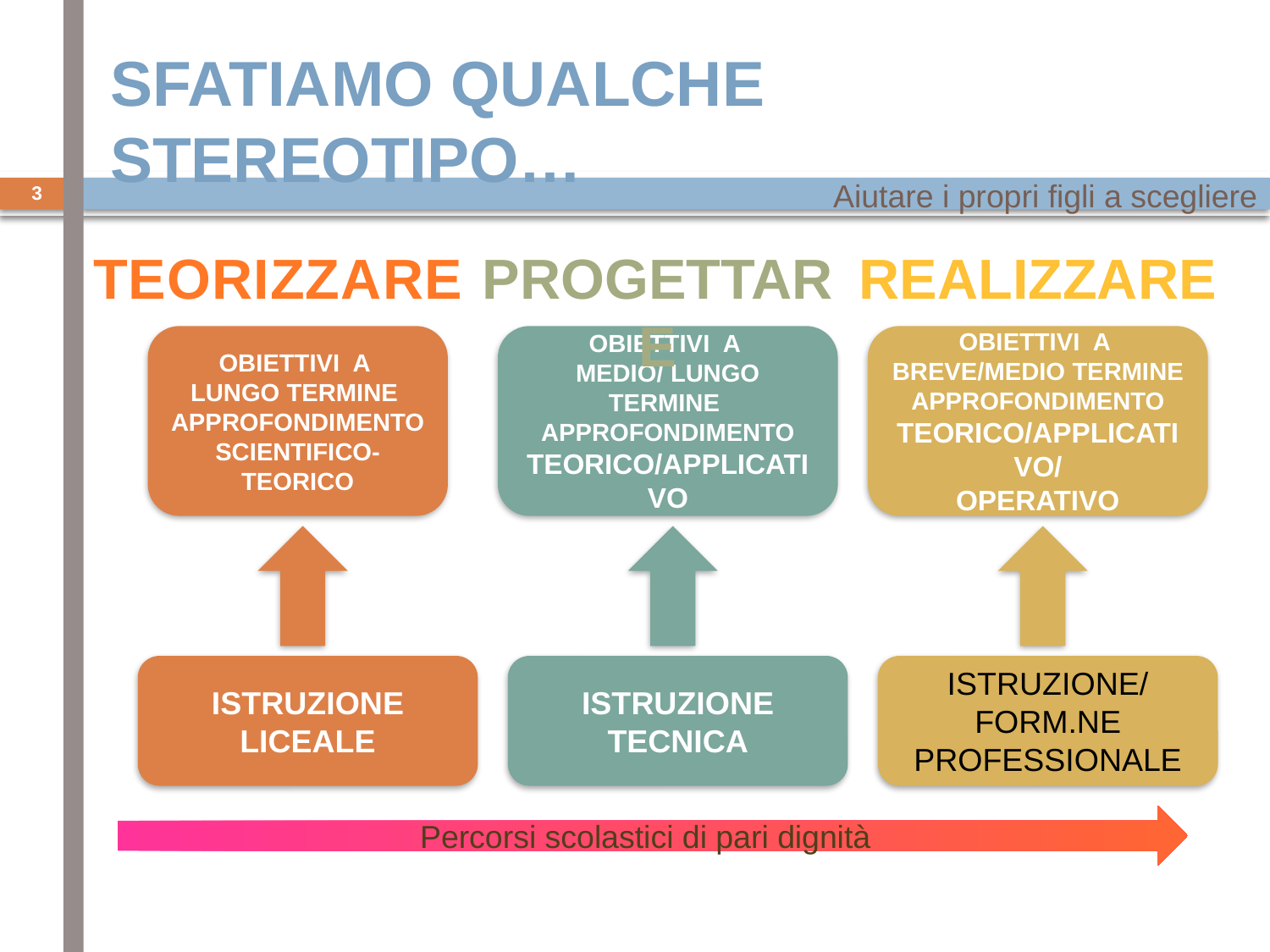

Sfatiamo qualche stereotipo…
3
TEORIZZARE
PROGETTARE
REALIZZARE
OBIETTIVI  A
LUNGO TERMINE
APPROFONDIMENTO SCIENTIFICO-TEORICO
OBIETTIVI  A
MEDIO/ LUNGO TERMINE
APPROFONDIMENTO TEORICO/APPLICATIVO
OBIETTIVI  A
BREVE/MEDIO TERMINE
APPROFONDIMENTO TEORICO/APPLICATIVO/
OPERATIVO

ISTRUZIONE LICEALE
ISTRUZIONE TECNICA
ISTRUZIONE/FORM.NE PROFESSIONALE
Percorsi scolastici di pari dignità